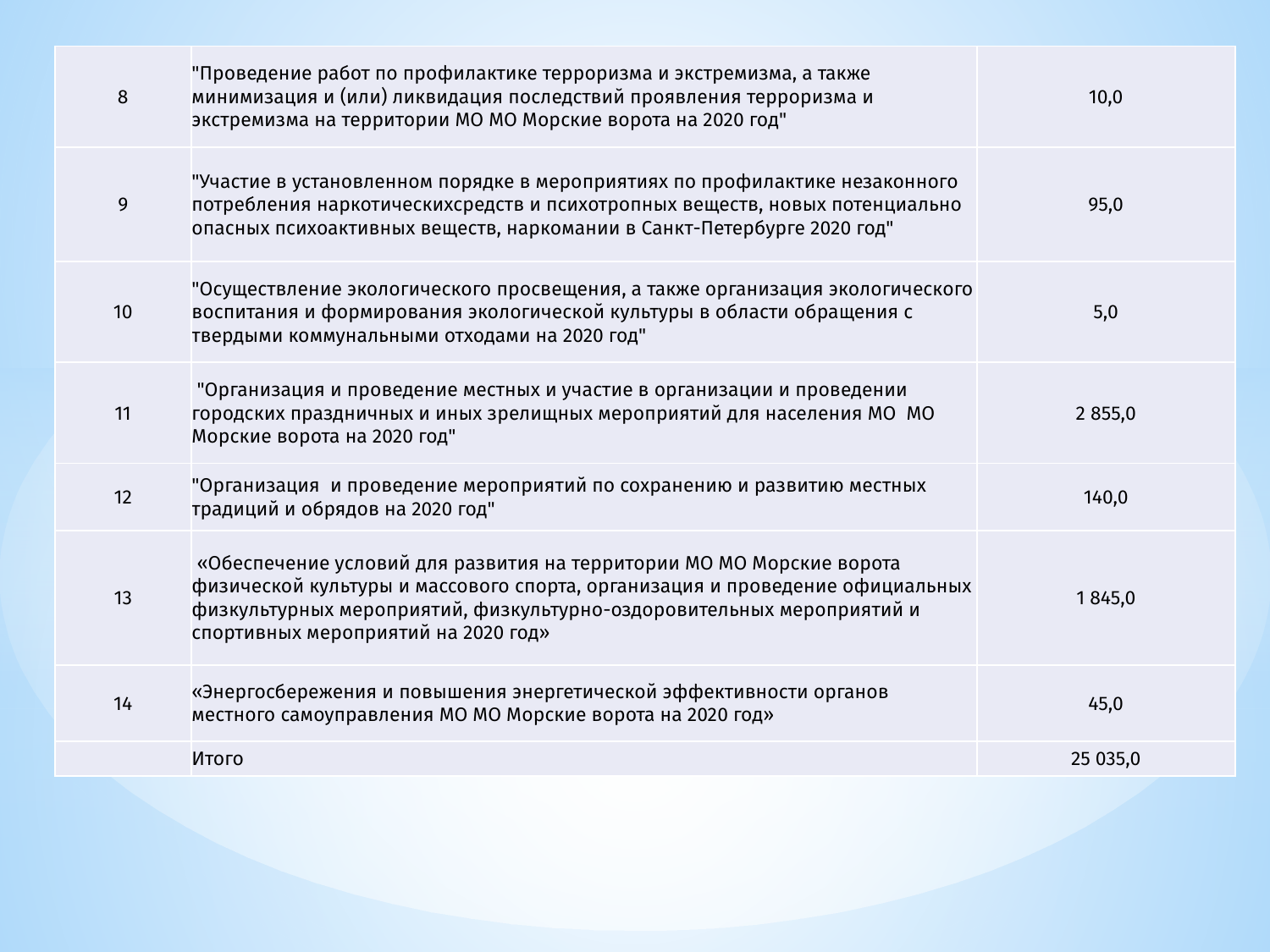

| 8 | "Проведение работ по профилактике терроризма и экстремизма, а также минимизация и (или) ликвидация последствий проявления терроризма и экстремизма на территории МО МО Морские ворота на 2020 год" | 10,0 |
| --- | --- | --- |
| 9 | "Участие в установленном порядке в мероприятиях по профилактике незаконного потребления наркотическихсредств и психотропных веществ, новых потенциально опасных психоактивных веществ, наркомании в Санкт-Петербурге 2020 год" | 95,0 |
| 10 | "Осуществление экологического просвещения, а также организация экологического воспитания и формирования экологической культуры в области обращения с твердыми коммунальными отходами на 2020 год" | 5,0 |
| 11 | "Организация и проведение местных и участие в организации и проведении городских праздничных и иных зрелищных мероприятий для населения МО МО Морские ворота на 2020 год" | 2 855,0 |
| 12 | "Организация и проведение мероприятий по сохранению и развитию местных традиций и обрядов на 2020 год" | 140,0 |
| 13 | «Обеспечение условий для развития на территории МО МО Морские ворота физической культуры и массового спорта, организация и проведение официальных физкультурных мероприятий, физкультурно-оздоровительных мероприятий и спортивных мероприятий на 2020 год» | 1 845,0 |
| 14 | «Энергосбережения и повышения энергетической эффективности органов местного самоуправления МО МО Морские ворота на 2020 год» | 45,0 |
|  | Итого | 25 035,0 |